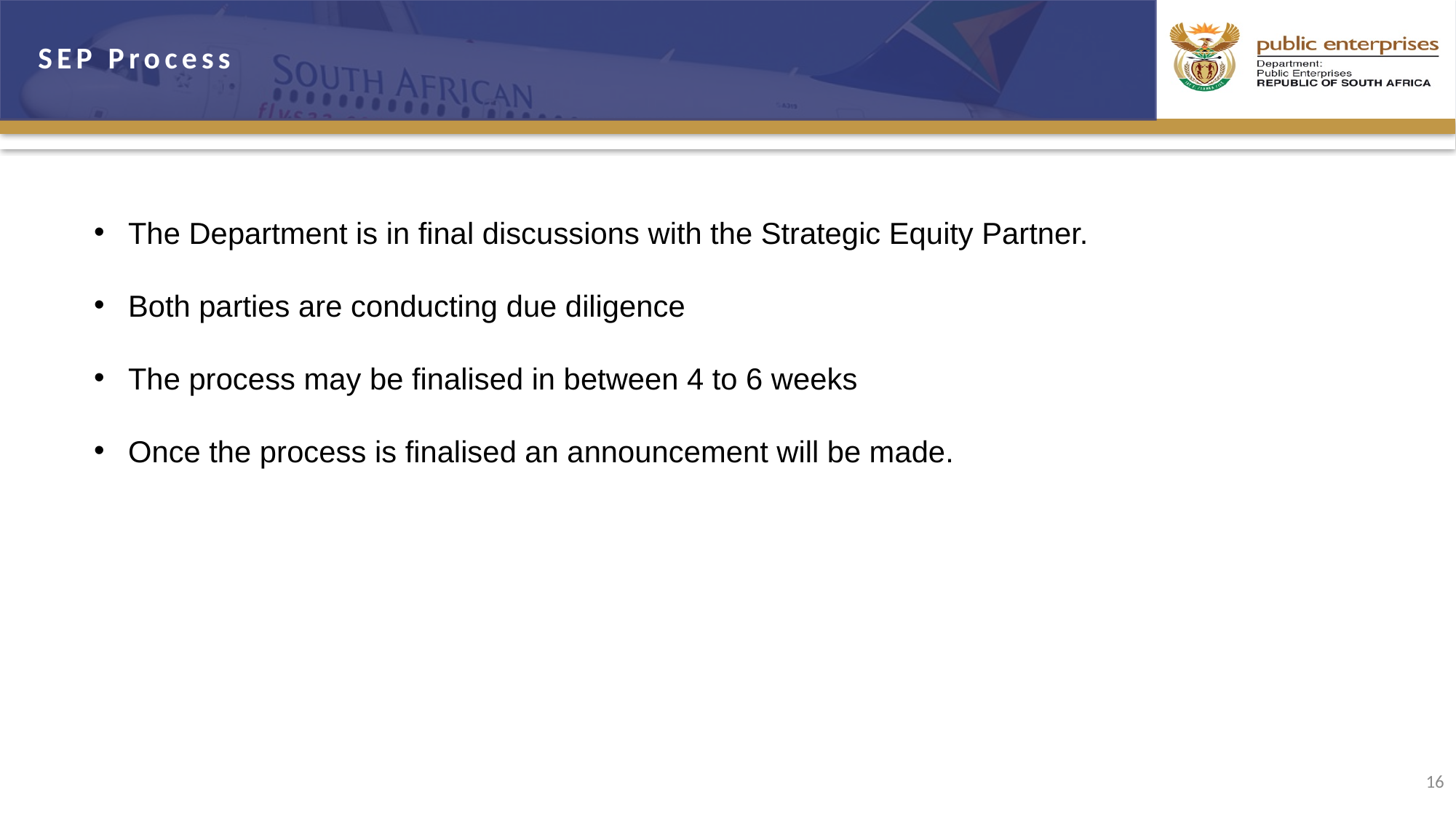

SEP Process
The Department is in final discussions with the Strategic Equity Partner.

Both parties are conducting due diligence

The process may be finalised in between 4 to 6 weeks

Once the process is finalised an announcement will be made.

16